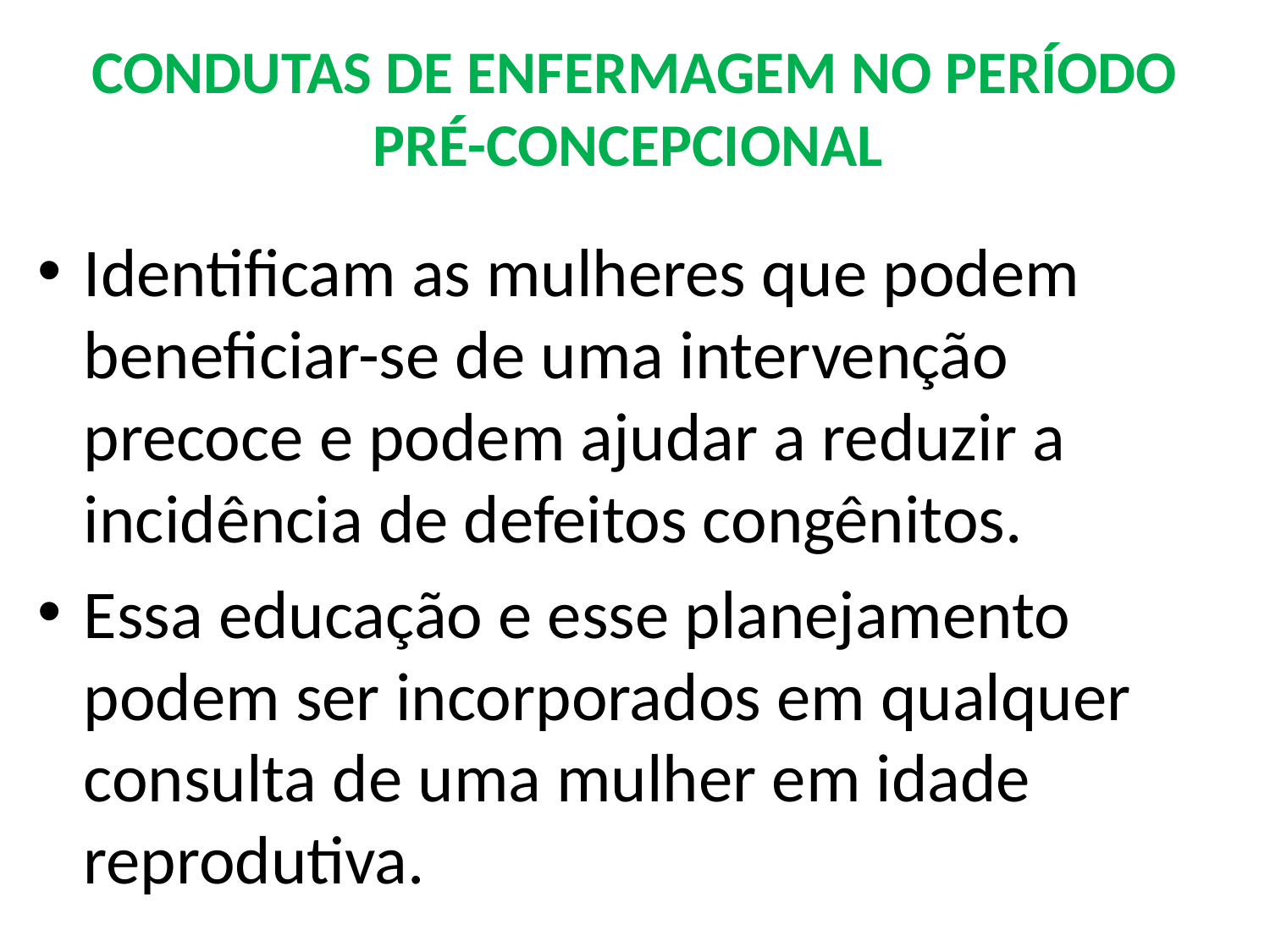

# CONDUTAS DE ENFERMAGEM NO PERÍODO PRÉ-CONCEPCIONAL
Identificam as mulheres que podem beneficiar-se de uma intervenção precoce e podem ajudar a reduzir a incidência de defeitos congênitos.
Essa educação e esse planejamento podem ser incorporados em qualquer consulta de uma mulher em idade reprodutiva.